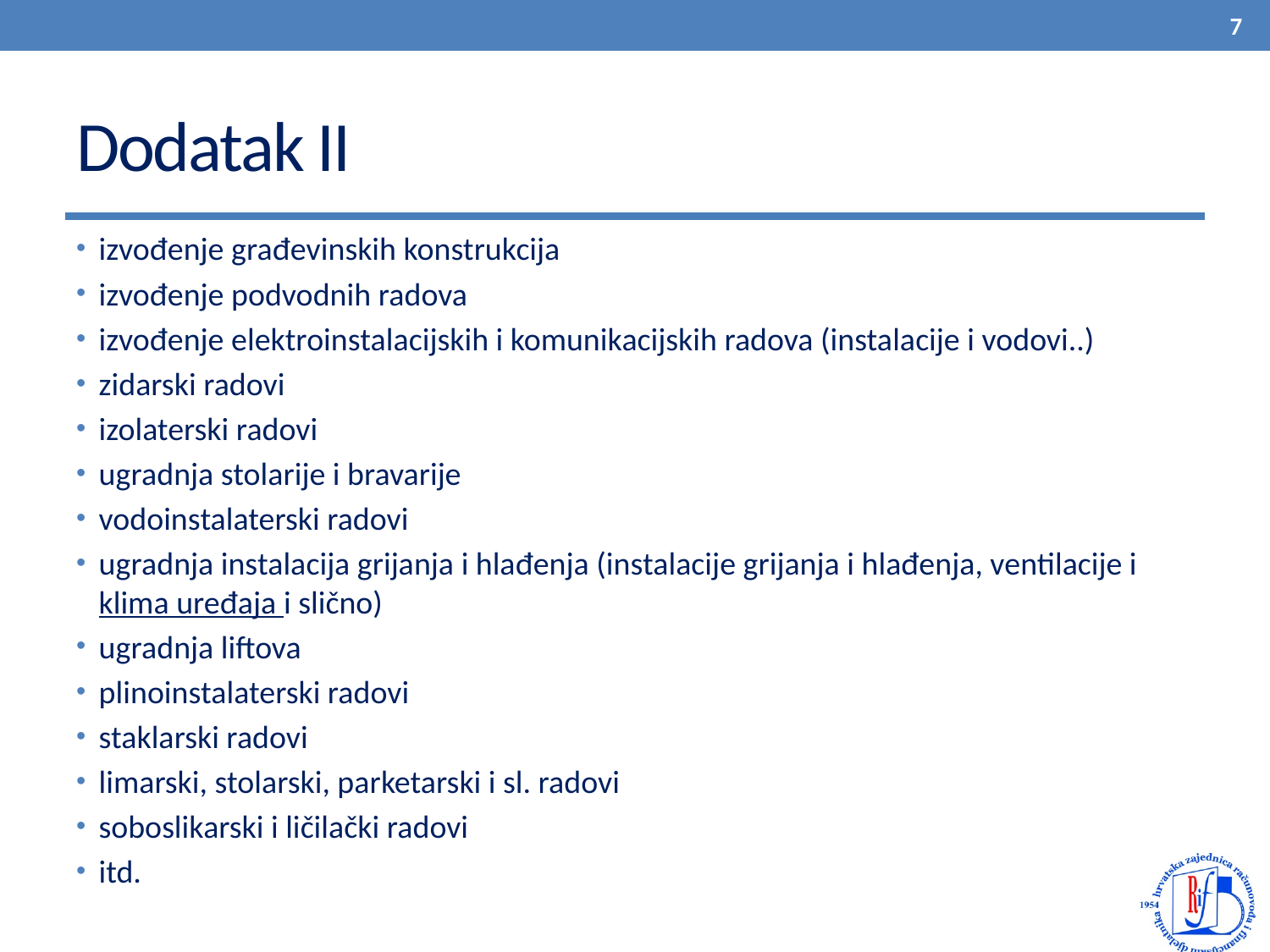

7
# Dodatak II
izvođenje građevinskih konstrukcija
izvođenje podvodnih radova
izvođenje elektroinstalacijskih i komunikacijskih radova (instalacije i vodovi..)
zidarski radovi
izolaterski radovi
ugradnja stolarije i bravarije
vodoinstalaterski radovi
ugradnja instalacija grijanja i hlađenja (instalacije grijanja i hlađenja, ventilacije i klima uređaja i slično)
ugradnja liftova
plinoinstalaterski radovi
staklarski radovi
limarski, stolarski, parketarski i sl. radovi
soboslikarski i ličilački radovi
itd.